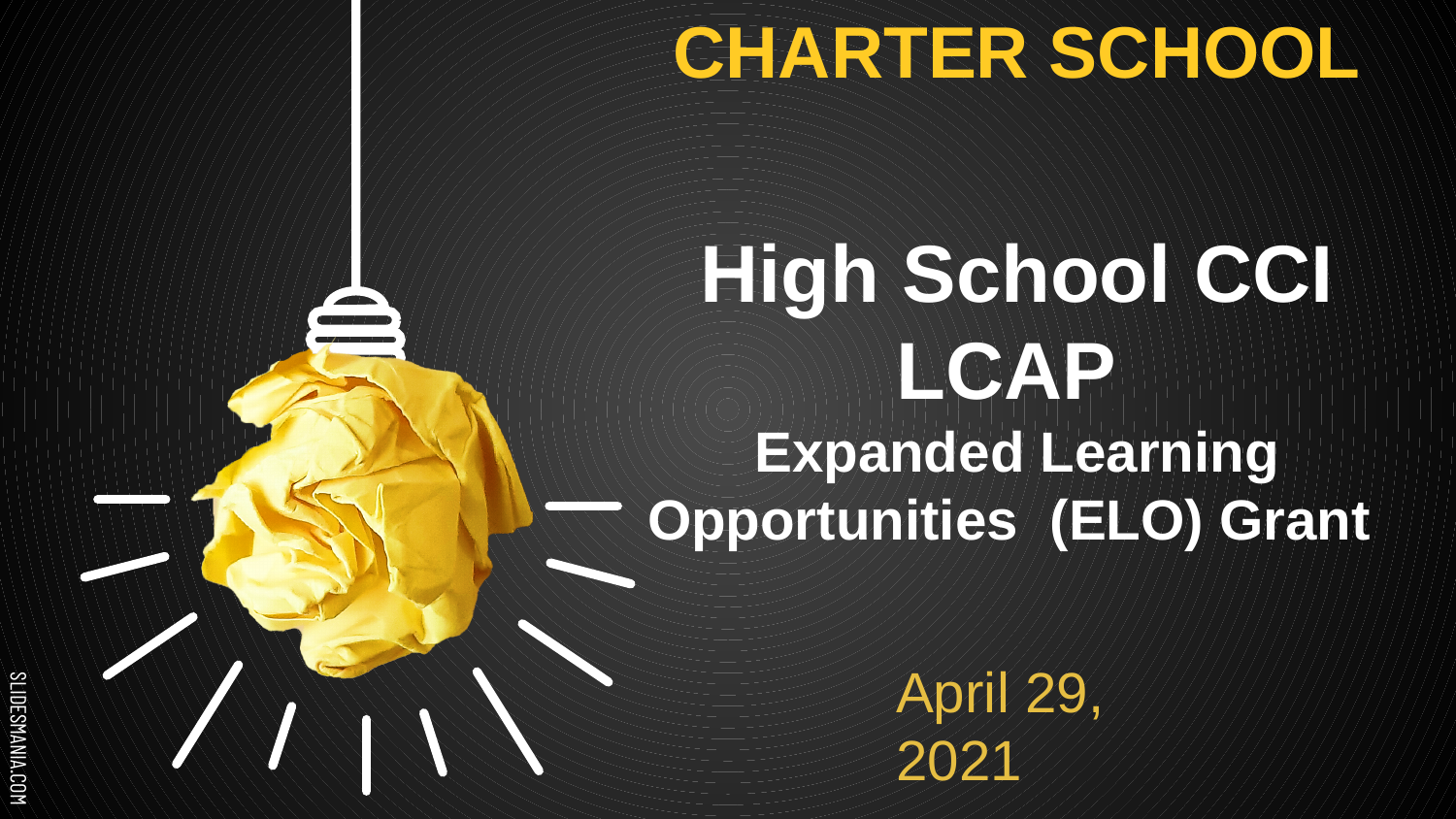

# CLARKSVILLE CHARTER SCHOOL
High School CCI
LCAP
Expanded Learning Opportunities  (ELO) Grant

April 29, 2021